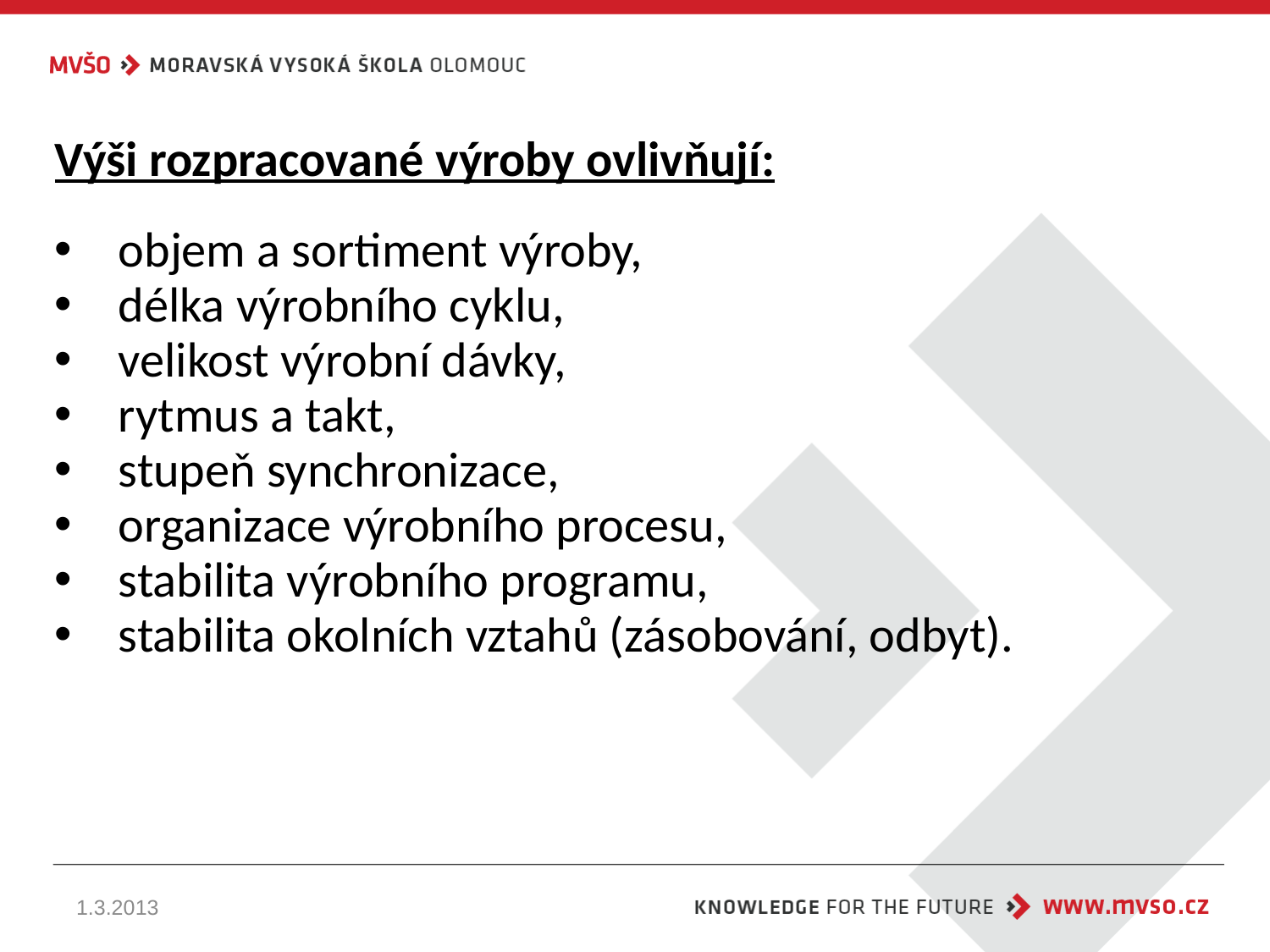

Výši rozpracované výroby ovlivňují:

objem a sortiment výroby,
délka výrobního cyklu,
velikost výrobní dávky,
rytmus a takt,
stupeň synchronizace,
organizace výrobního procesu,
stabilita výrobního programu,
stabilita okolních vztahů (zásobování, odbyt).
1.3.2013